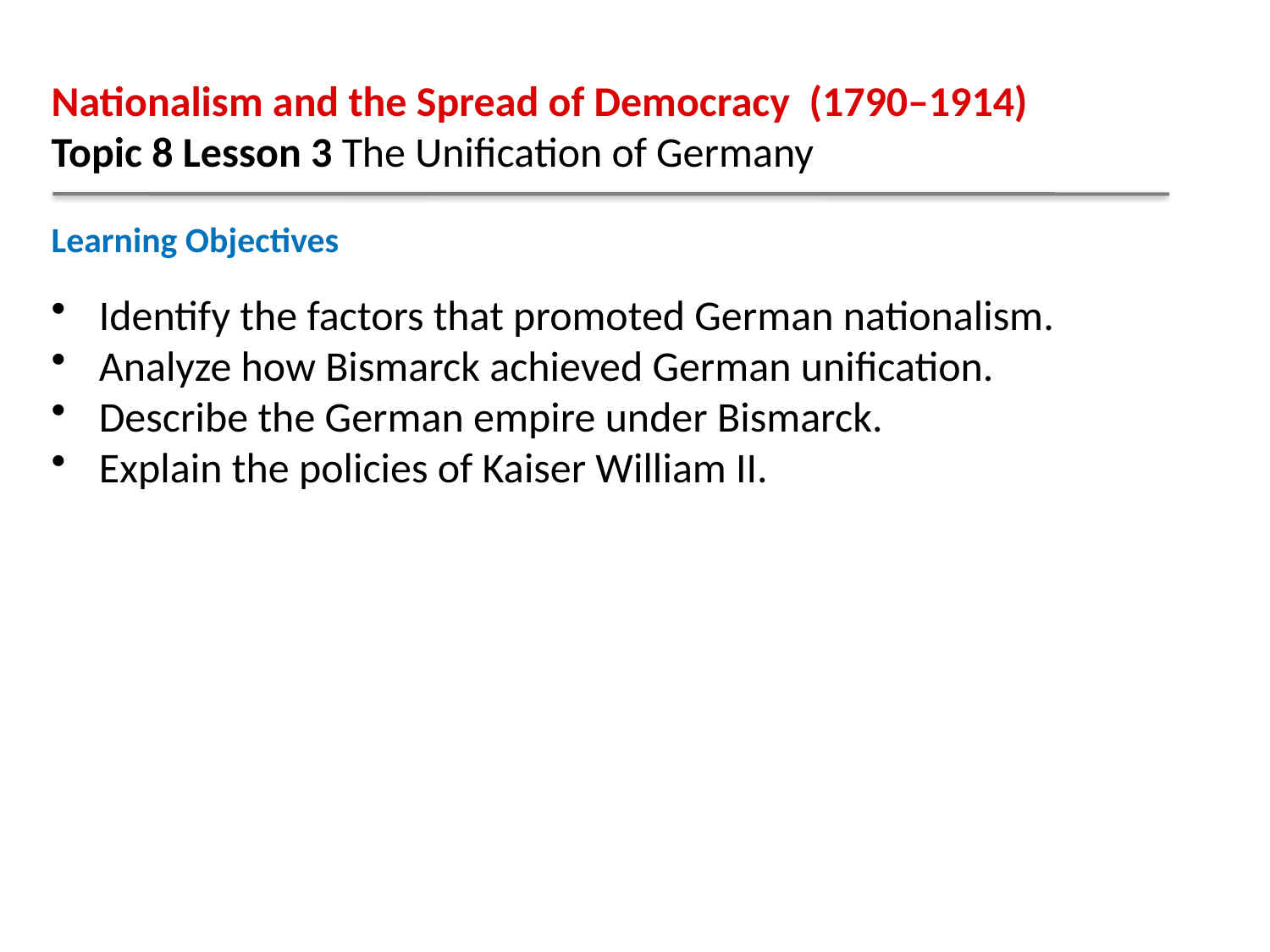

Nationalism and the Spread of Democracy  (1790–1914)
Topic 8 Lesson 3 The Unification of Germany
Learning Objectives
Identify the factors that promoted German nationalism.
Analyze how Bismarck achieved German unification.
Describe the German empire under Bismarck.
Explain the policies of Kaiser William II.